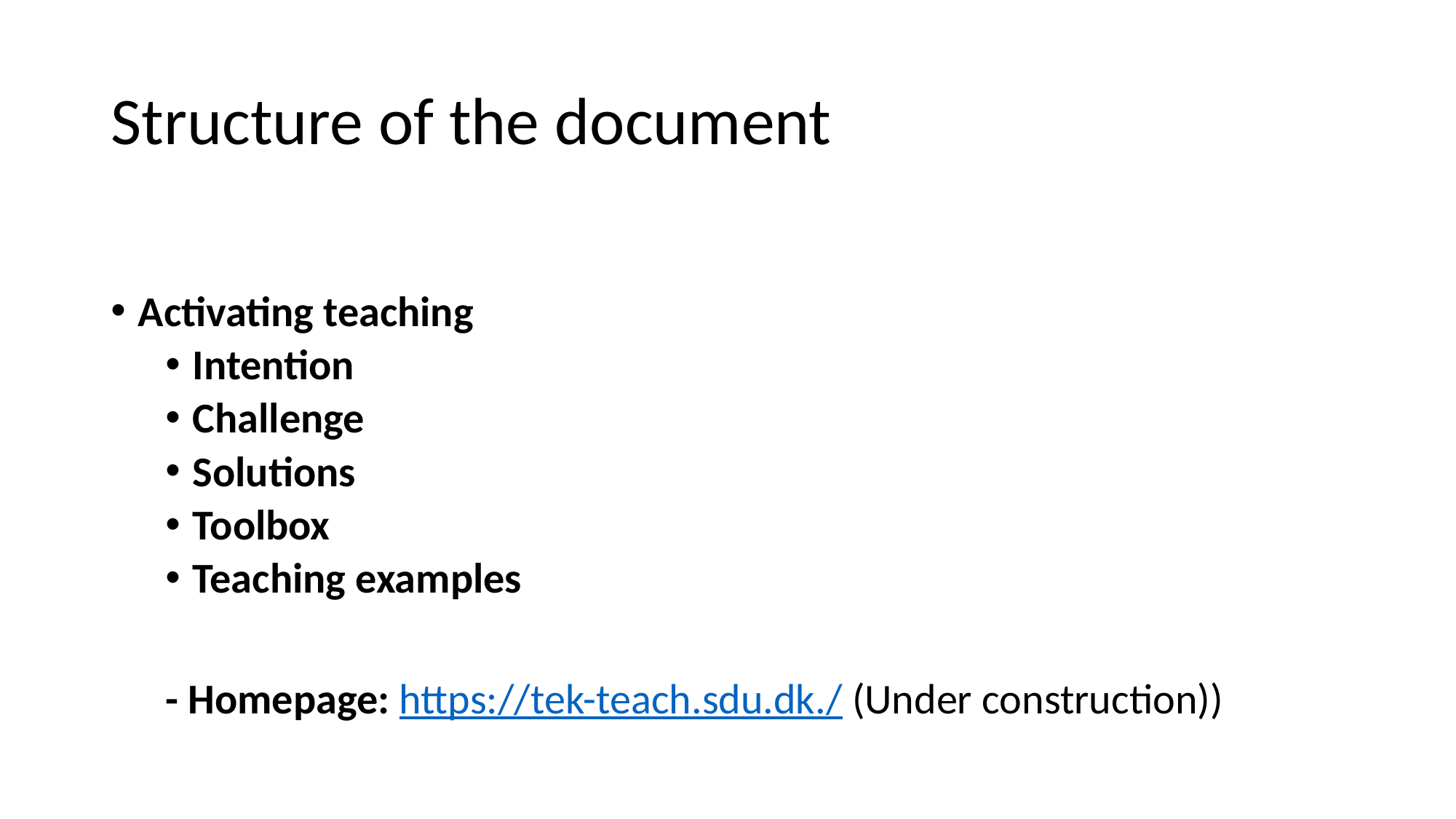

# Structure of the document

Activating teaching
Intention
Challenge
Solutions
Toolbox
Teaching examples

- Homepage: https://tek-teach.sdu.dk./ (Under construction))